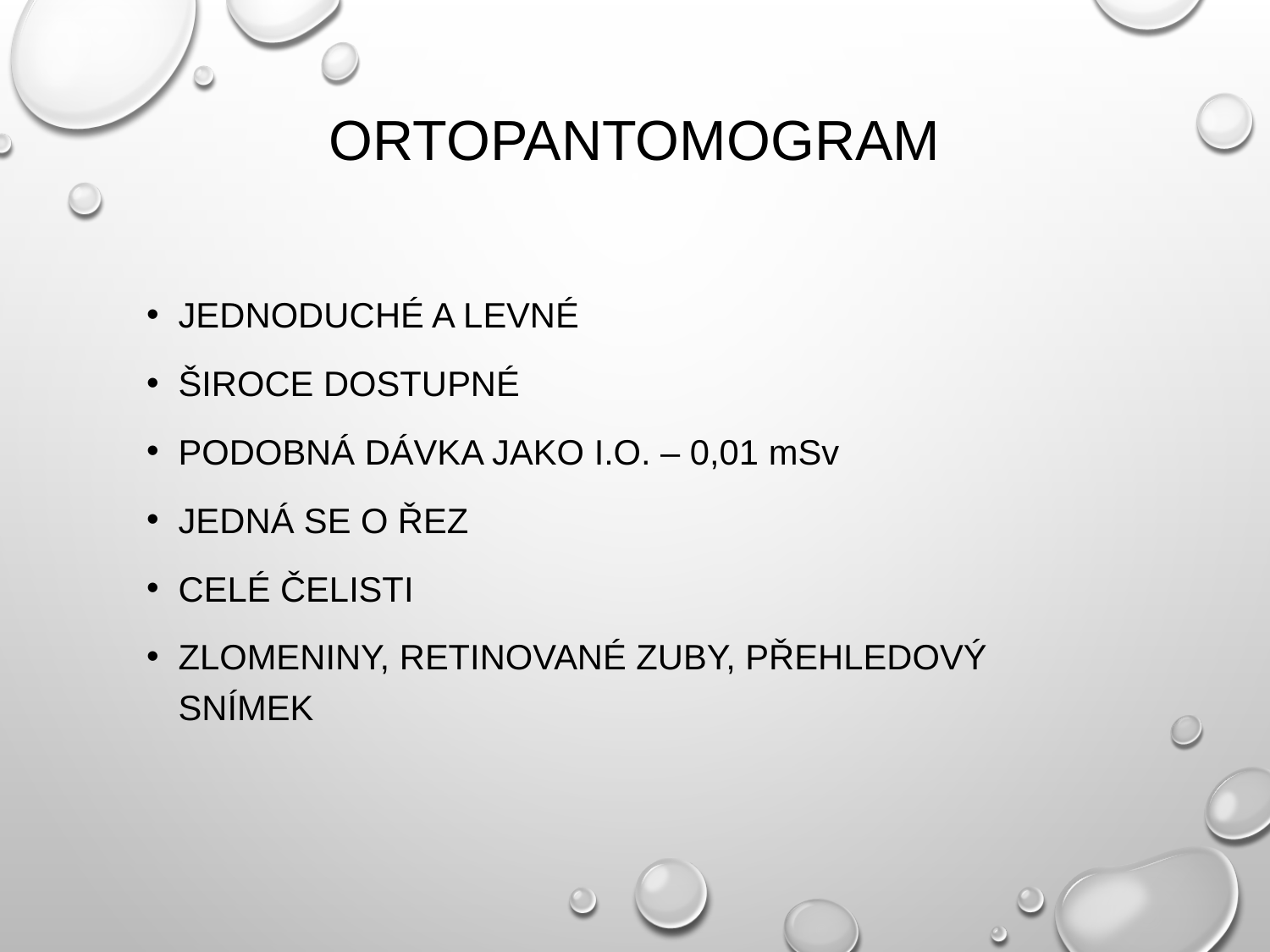

# Ortopantomogram
Jednoduché a levné
Široce dostupné
Podobná dávka jako i.o. – 0,01 mSv
Jedná se o řez
Celé čelisti
Zlomeniny, retinované zuby, přehledový snímek